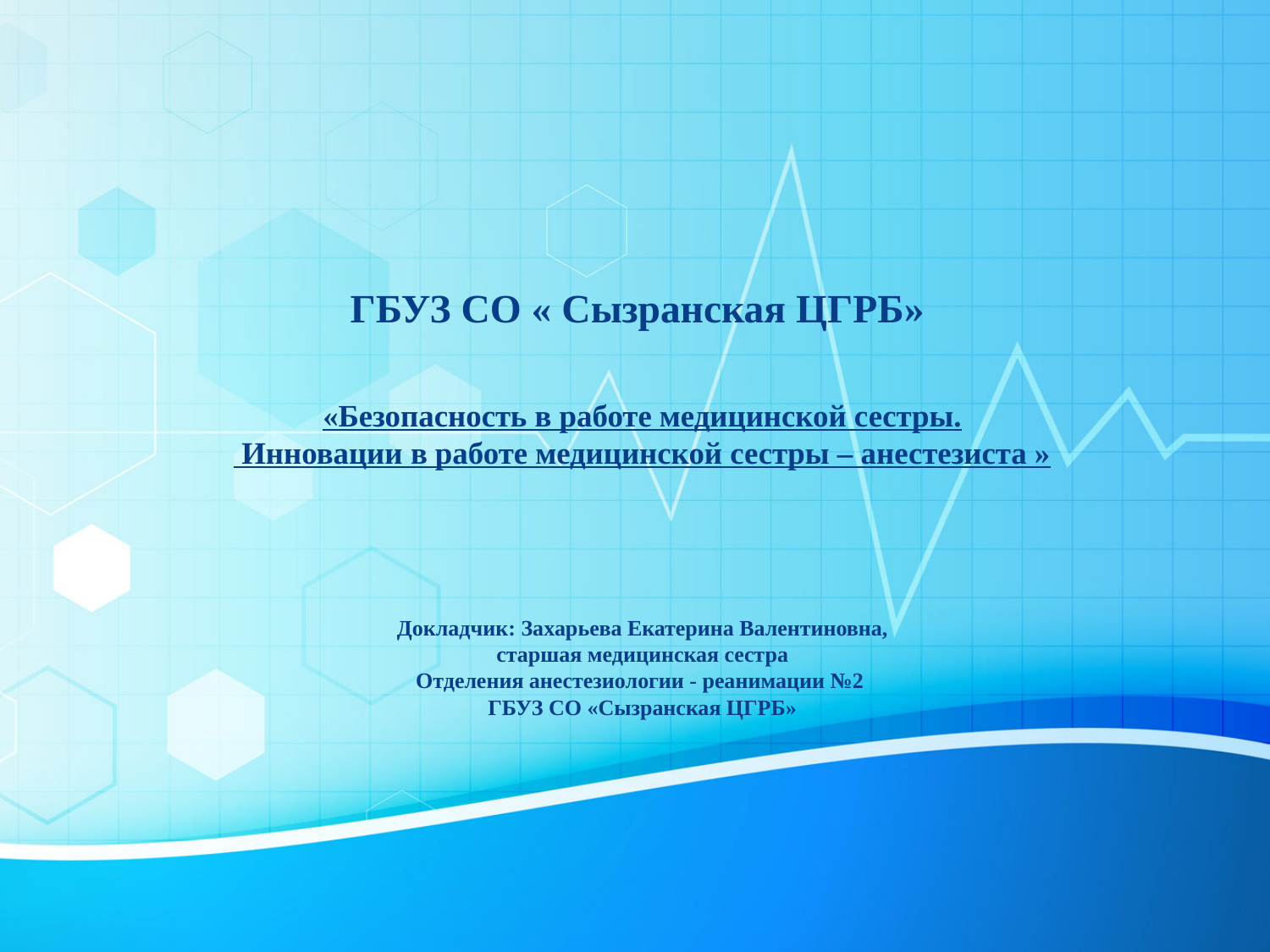

# ГБУЗ СО « Сызранская ЦГРБ» «Безопасность в работе медицинской сестры. Инновации в работе медицинской сестры – анестезиста » Докладчик: Захарьева Екатерина Валентиновна, старшая медицинская сестра Отделения анестезиологии - реанимации №2 ГБУЗ СО «Сызранская ЦГРБ»